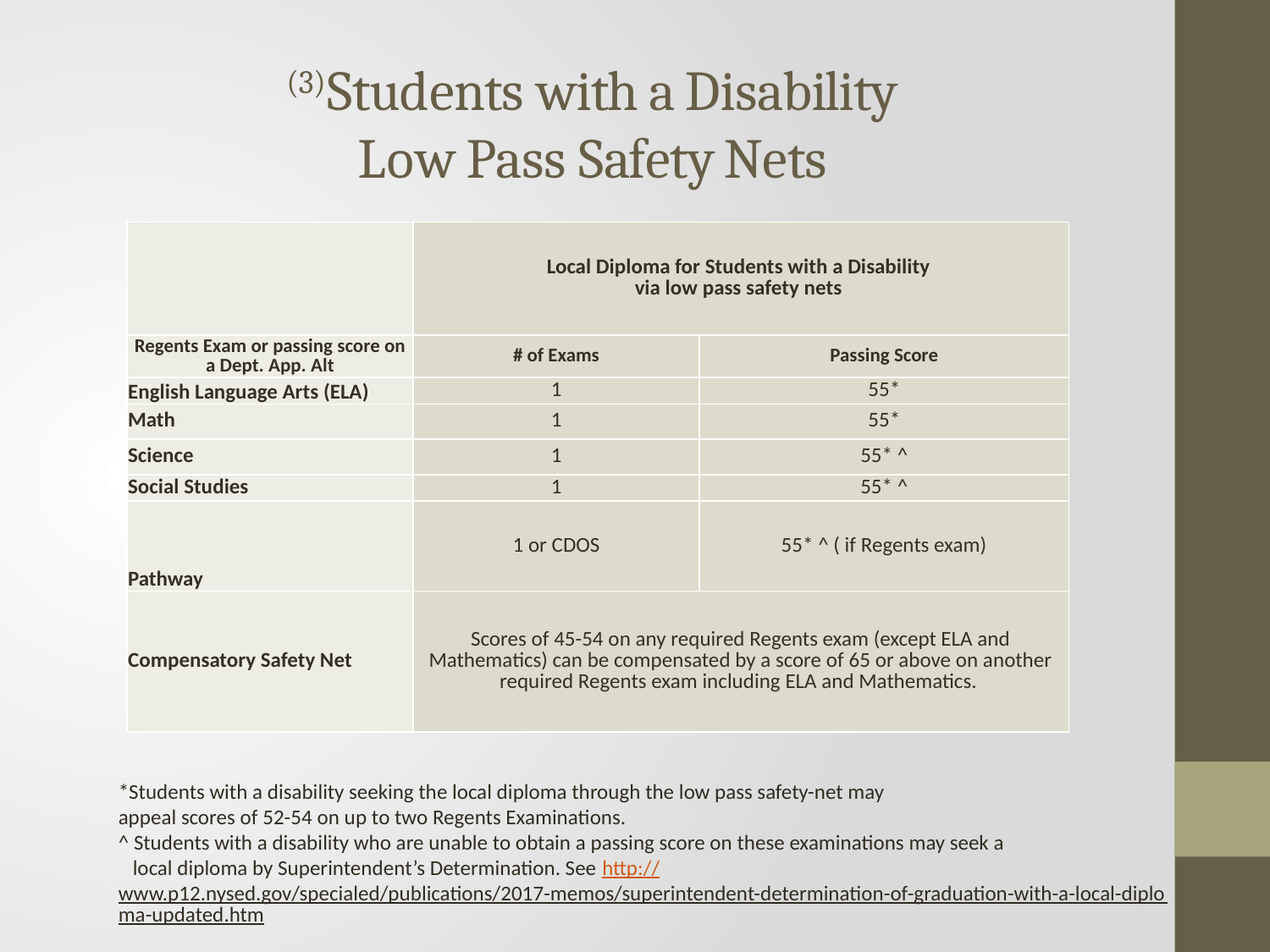

# (3)Students with a Disability Low Pass Safety Nets
|  | Local Diploma for Students with a Disability via low pass safety nets |  |
| --- | --- | --- |
| Regents Exam or passing score on a Dept. App. Alt | # of Exams | Passing Score |
| English Language Arts (ELA) | 1 | 55\* |
| Math | 1 | 55\* |
| Science | 1 | 55\* ^ |
| Social Studies | 1 | 55\* ^ |
| Pathway | 1 or CDOS | 55\* ^ ( if Regents exam) |
| Compensatory Safety Net | Scores of 45-54 on any required Regents exam (except ELA and Mathematics) can be compensated by a score of 65 or above on another required Regents exam including ELA and Mathematics. |  |
*Students with a disability seeking the local diploma through the low pass safety-net may
appeal scores of 52-54 on up to two Regents Examinations.
^ Students with a disability who are unable to obtain a passing score on these examinations may seek a
   local diploma by Superintendent’s Determination. See http://www.p12.nysed.gov/specialed/publications/2017-memos/superintendent-determination-of-graduation-with-a-local-diploma-updated.htm